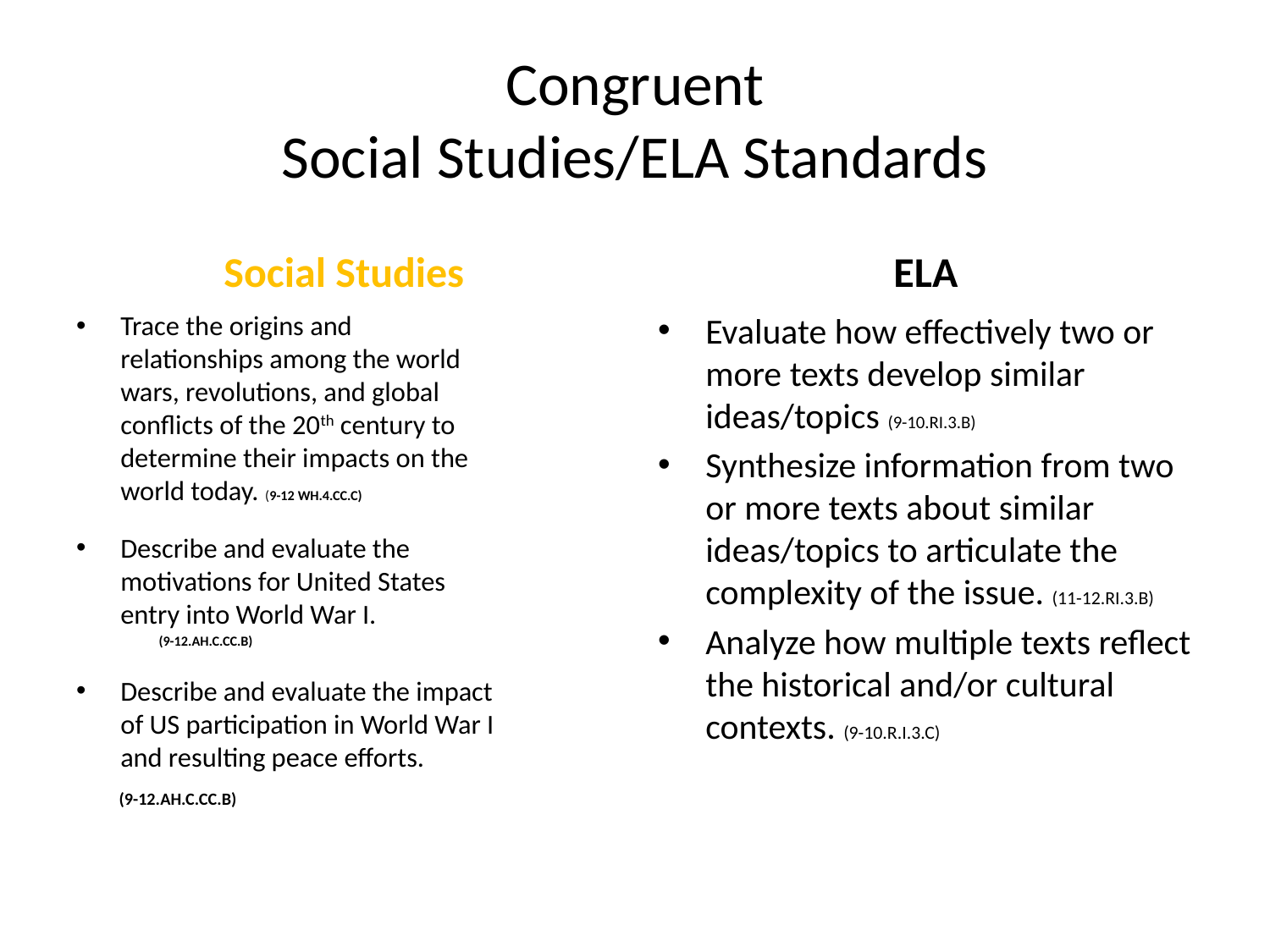

# Congruent Social Studies/ELA Standards
Social Studies
ELA
Trace the origins and relationships among the world wars, revolutions, and global conflicts of the 20th century to determine their impacts on the world today. (9-12 WH.4.CC.C)

Describe and evaluate the motivations for United States entry into World War I.
	(9-12.AH.C.CC.B)

Describe and evaluate the impact of US participation in World War I and resulting peace efforts.
       (9-12.AH.C.CC.B)

Evaluate how effectively two or more texts develop similar ideas/topics (9-10.RI.3.B)
Synthesize information from two or more texts about similar ideas/topics to articulate the complexity of the issue. (11-12.RI.3.B)
Analyze how multiple texts reflect the historical and/or cultural contexts. (9-10.R.I.3.C)